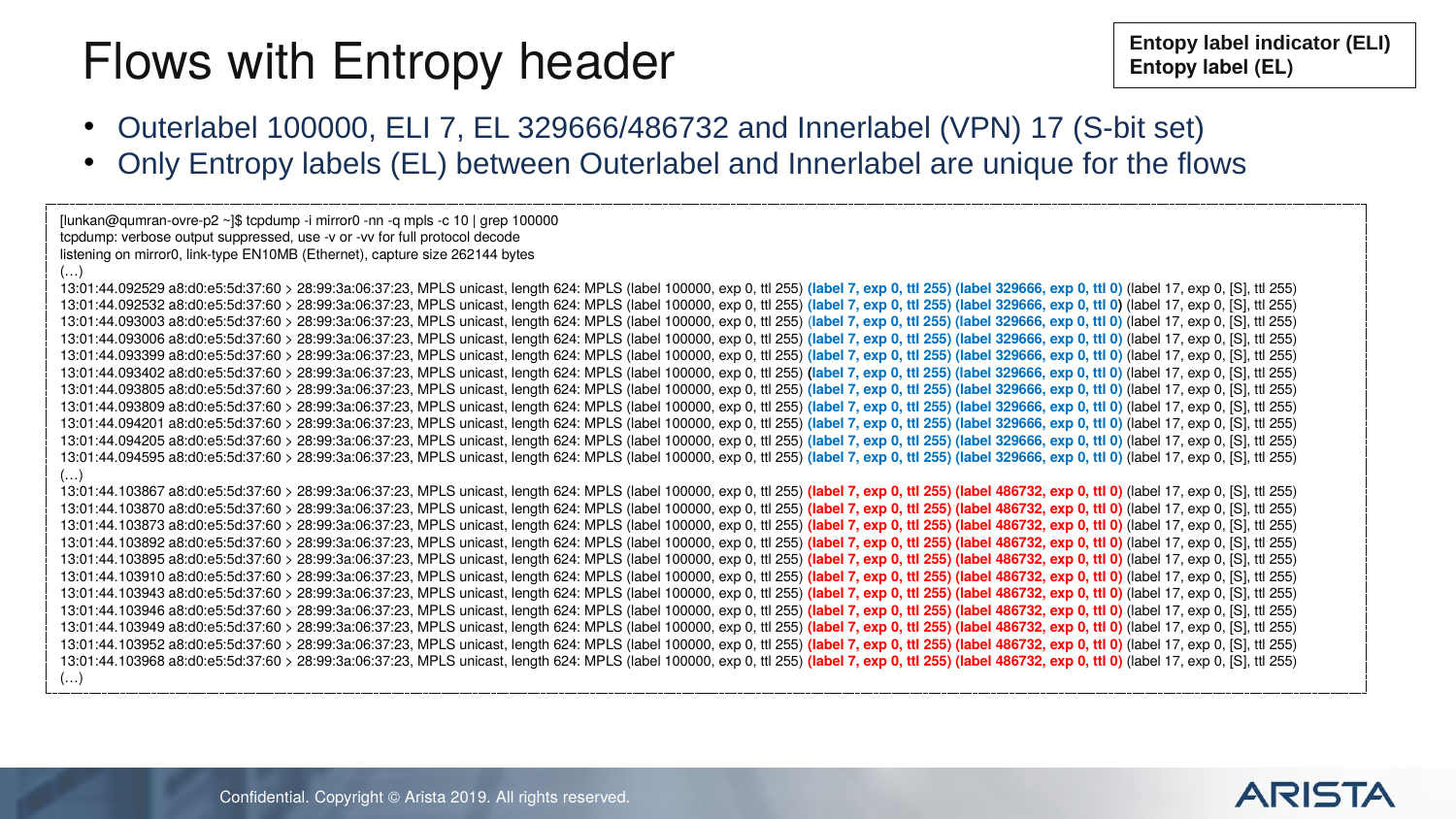

# Flows with Entropy header
Entopy label indicator (ELI)
Entopy label (EL)
Outerlabel 100000, ELI 7, EL 329666/486732 and Innerlabel (VPN) 17 (S-bit set)
Only Entropy labels (EL) between Outerlabel and Innerlabel are unique for the flows
[lunkan@qumran-ovre-p2 ~]$ tcpdump -i mirror0 -nn -q mpls -c 10 | grep 100000
tcpdump: verbose output suppressed, use -v or -vv for full protocol decode
listening on mirror0, link-type EN10MB (Ethernet), capture size 262144 bytes
(…)
13:01:44.092529 a8:d0:e5:5d:37:60 > 28:99:3a:06:37:23, MPLS unicast, length 624: MPLS (label 100000, exp 0, ttl 255) (label 7, exp 0, ttl 255) (label 329666, exp 0, ttl 0) (label 17, exp 0, [S], ttl 255)
13:01:44.092532 a8:d0:e5:5d:37:60 > 28:99:3a:06:37:23, MPLS unicast, length 624: MPLS (label 100000, exp 0, ttl 255) (label 7, exp 0, ttl 255) (label 329666, exp 0, ttl 0) (label 17, exp 0, [S], ttl 255)
13:01:44.093003 a8:d0:e5:5d:37:60 > 28:99:3a:06:37:23, MPLS unicast, length 624: MPLS (label 100000, exp 0, ttl 255) (label 7, exp 0, ttl 255) (label 329666, exp 0, ttl 0) (label 17, exp 0, [S], ttl 255)
13:01:44.093006 a8:d0:e5:5d:37:60 > 28:99:3a:06:37:23, MPLS unicast, length 624: MPLS (label 100000, exp 0, ttl 255) (label 7, exp 0, ttl 255) (label 329666, exp 0, ttl 0) (label 17, exp 0, [S], ttl 255)
13:01:44.093399 a8:d0:e5:5d:37:60 > 28:99:3a:06:37:23, MPLS unicast, length 624: MPLS (label 100000, exp 0, ttl 255) (label 7, exp 0, ttl 255) (label 329666, exp 0, ttl 0) (label 17, exp 0, [S], ttl 255)
13:01:44.093402 a8:d0:e5:5d:37:60 > 28:99:3a:06:37:23, MPLS unicast, length 624: MPLS (label 100000, exp 0, ttl 255) (label 7, exp 0, ttl 255) (label 329666, exp 0, ttl 0) (label 17, exp 0, [S], ttl 255)
13:01:44.093805 a8:d0:e5:5d:37:60 > 28:99:3a:06:37:23, MPLS unicast, length 624: MPLS (label 100000, exp 0, ttl 255) (label 7, exp 0, ttl 255) (label 329666, exp 0, ttl 0) (label 17, exp 0, [S], ttl 255)
13:01:44.093809 a8:d0:e5:5d:37:60 > 28:99:3a:06:37:23, MPLS unicast, length 624: MPLS (label 100000, exp 0, ttl 255) (label 7, exp 0, ttl 255) (label 329666, exp 0, ttl 0) (label 17, exp 0, [S], ttl 255)
13:01:44.094201 a8:d0:e5:5d:37:60 > 28:99:3a:06:37:23, MPLS unicast, length 624: MPLS (label 100000, exp 0, ttl 255) (label 7, exp 0, ttl 255) (label 329666, exp 0, ttl 0) (label 17, exp 0, [S], ttl 255)
13:01:44.094205 a8:d0:e5:5d:37:60 > 28:99:3a:06:37:23, MPLS unicast, length 624: MPLS (label 100000, exp 0, ttl 255) (label 7, exp 0, ttl 255) (label 329666, exp 0, ttl 0) (label 17, exp 0, [S], ttl 255)
13:01:44.094595 a8:d0:e5:5d:37:60 > 28:99:3a:06:37:23, MPLS unicast, length 624: MPLS (label 100000, exp 0, ttl 255) (label 7, exp 0, ttl 255) (label 329666, exp 0, ttl 0) (label 17, exp 0, [S], ttl 255)
(…)
13:01:44.103867 a8:d0:e5:5d:37:60 > 28:99:3a:06:37:23, MPLS unicast, length 624: MPLS (label 100000, exp 0, ttl 255) (label 7, exp 0, ttl 255) (label 486732, exp 0, ttl 0) (label 17, exp 0, [S], ttl 255)
13:01:44.103870 a8:d0:e5:5d:37:60 > 28:99:3a:06:37:23, MPLS unicast, length 624: MPLS (label 100000, exp 0, ttl 255) (label 7, exp 0, ttl 255) (label 486732, exp 0, ttl 0) (label 17, exp 0, [S], ttl 255)
13:01:44.103873 a8:d0:e5:5d:37:60 > 28:99:3a:06:37:23, MPLS unicast, length 624: MPLS (label 100000, exp 0, ttl 255) (label 7, exp 0, ttl 255) (label 486732, exp 0, ttl 0) (label 17, exp 0, [S], ttl 255)
13:01:44.103892 a8:d0:e5:5d:37:60 > 28:99:3a:06:37:23, MPLS unicast, length 624: MPLS (label 100000, exp 0, ttl 255) (label 7, exp 0, ttl 255) (label 486732, exp 0, ttl 0) (label 17, exp 0, [S], ttl 255)
13:01:44.103895 a8:d0:e5:5d:37:60 > 28:99:3a:06:37:23, MPLS unicast, length 624: MPLS (label 100000, exp 0, ttl 255) (label 7, exp 0, ttl 255) (label 486732, exp 0, ttl 0) (label 17, exp 0, [S], ttl 255)
13:01:44.103910 a8:d0:e5:5d:37:60 > 28:99:3a:06:37:23, MPLS unicast, length 624: MPLS (label 100000, exp 0, ttl 255) (label 7, exp 0, ttl 255) (label 486732, exp 0, ttl 0) (label 17, exp 0, [S], ttl 255)
13:01:44.103943 a8:d0:e5:5d:37:60 > 28:99:3a:06:37:23, MPLS unicast, length 624: MPLS (label 100000, exp 0, ttl 255) (label 7, exp 0, ttl 255) (label 486732, exp 0, ttl 0) (label 17, exp 0, [S], ttl 255)
13:01:44.103946 a8:d0:e5:5d:37:60 > 28:99:3a:06:37:23, MPLS unicast, length 624: MPLS (label 100000, exp 0, ttl 255) (label 7, exp 0, ttl 255) (label 486732, exp 0, ttl 0) (label 17, exp 0, [S], ttl 255)
13:01:44.103949 a8:d0:e5:5d:37:60 > 28:99:3a:06:37:23, MPLS unicast, length 624: MPLS (label 100000, exp 0, ttl 255) (label 7, exp 0, ttl 255) (label 486732, exp 0, ttl 0) (label 17, exp 0, [S], ttl 255)
13:01:44.103952 a8:d0:e5:5d:37:60 > 28:99:3a:06:37:23, MPLS unicast, length 624: MPLS (label 100000, exp 0, ttl 255) (label 7, exp 0, ttl 255) (label 486732, exp 0, ttl 0) (label 17, exp 0, [S], ttl 255)
13:01:44.103968 a8:d0:e5:5d:37:60 > 28:99:3a:06:37:23, MPLS unicast, length 624: MPLS (label 100000, exp 0, ttl 255) (label 7, exp 0, ttl 255) (label 486732, exp 0, ttl 0) (label 17, exp 0, [S], ttl 255)
(…)